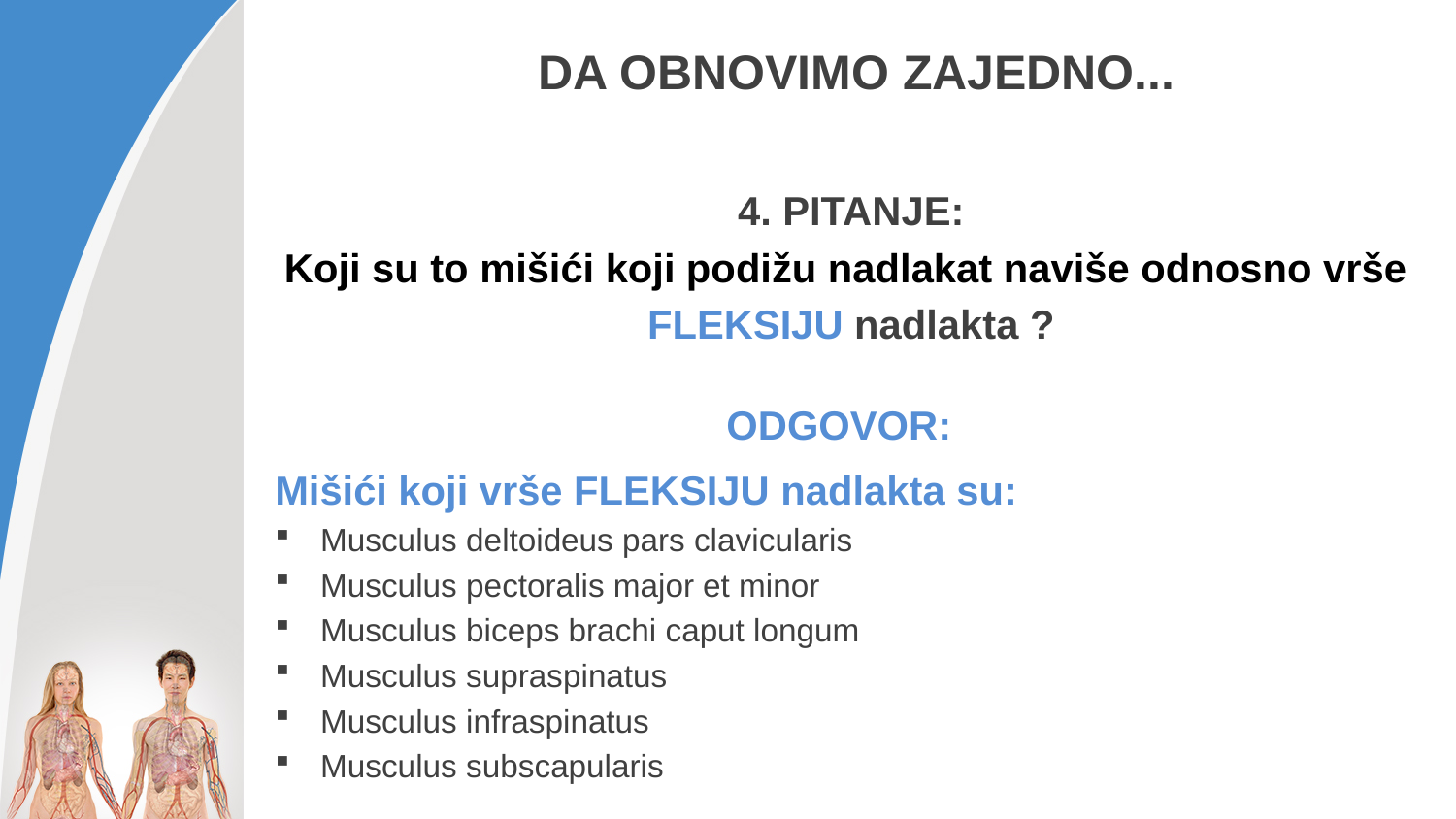

# DA OBNOVIMO ZAJEDNO...
4. PITANJE:
Koji su to mišići koji podižu nadlakat naviše odnosno vrše
FLEKSIJU nadlakta ?

                    ODGOVOR:
Mišići koji vrše FLEKSIJU nadlakta su:
Musculus deltoideus pars clavicularis
Musculus pectoralis major et minor
Musculus biceps brachi caput longum
Musculus supraspinatus
Musculus infraspinatus
Musculus subscapularis

-
-